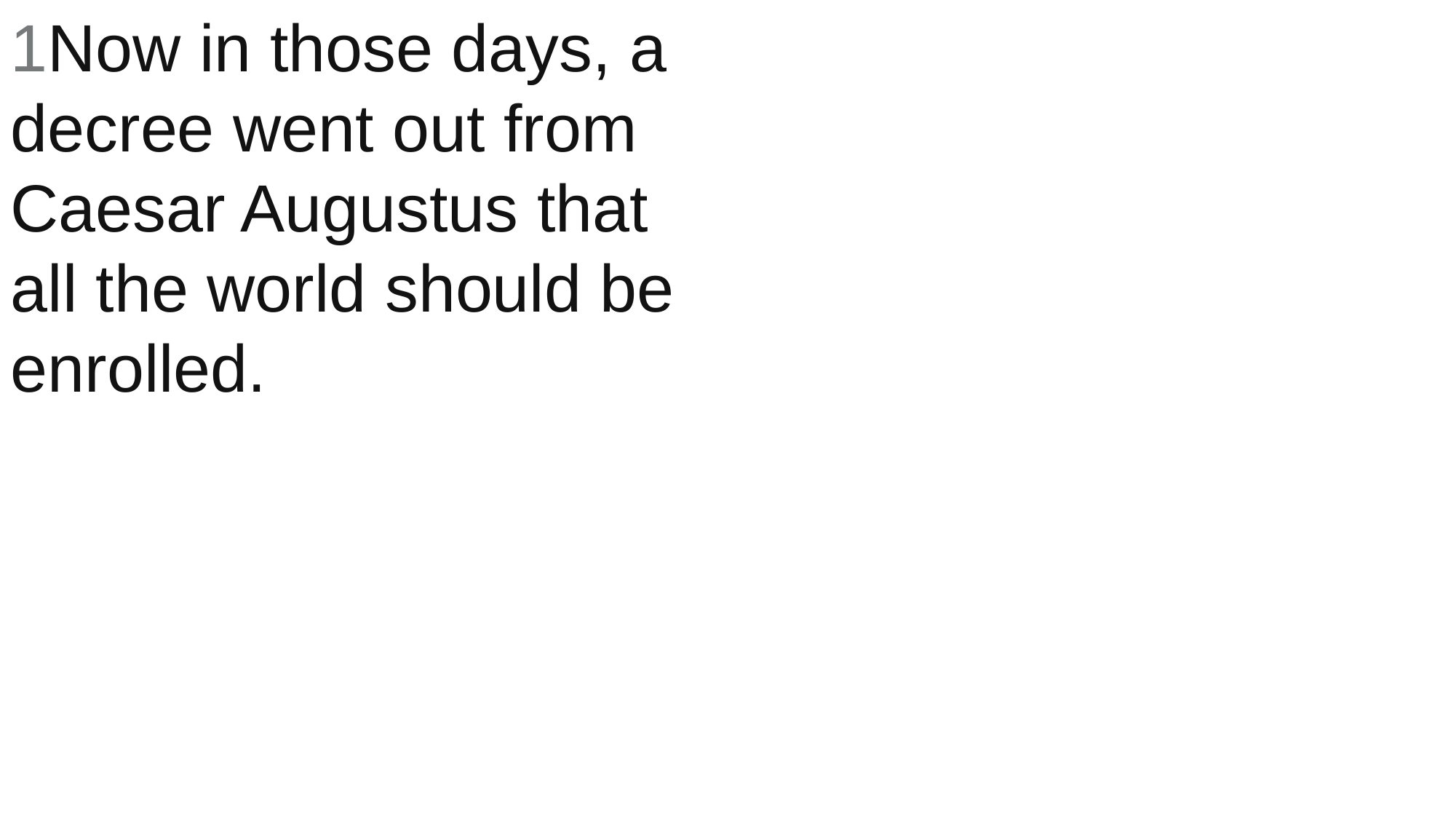

1Now in those days, a decree went out from Caesar Augustus that all the world should be enrolled.